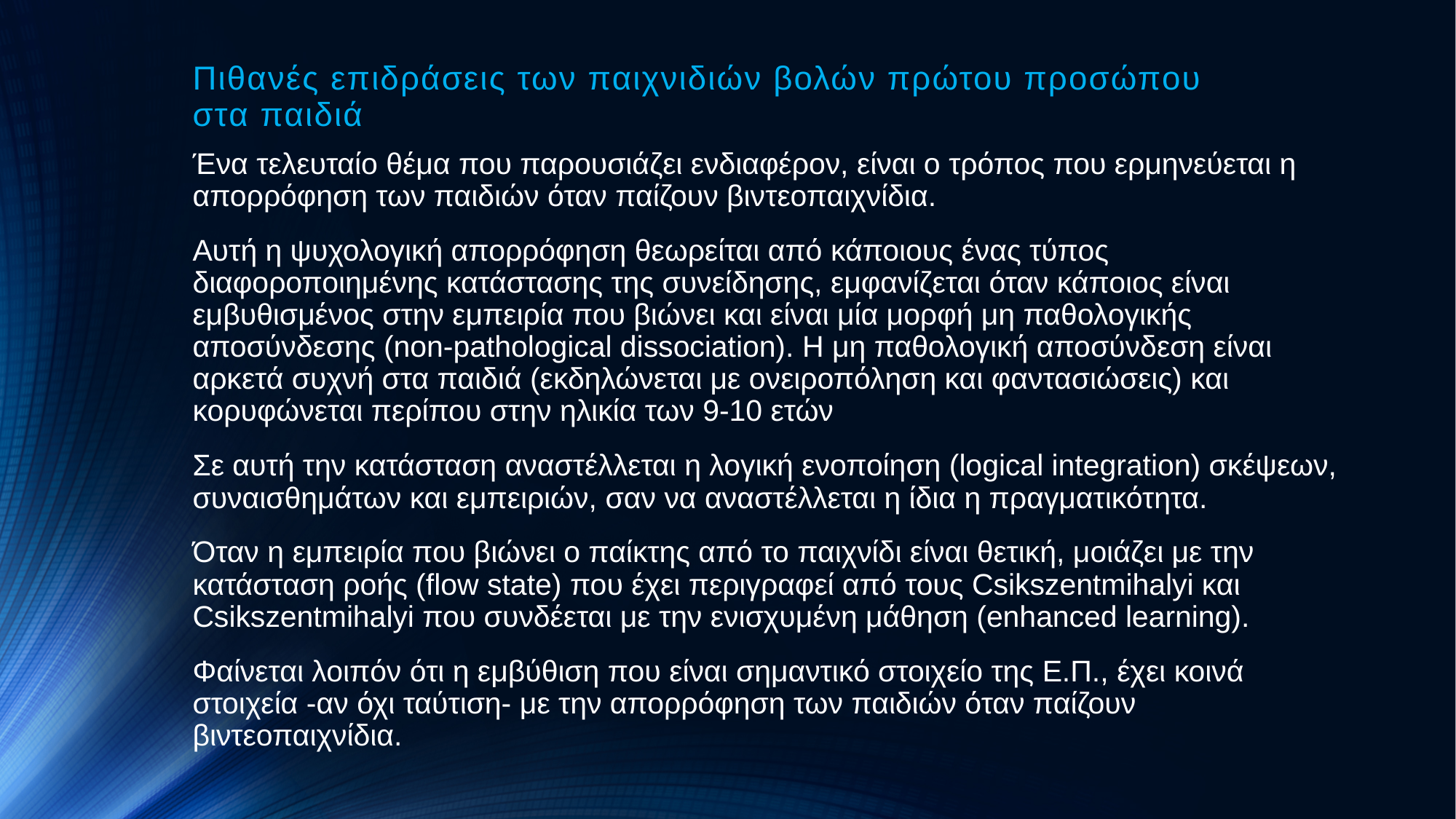

# Πιθανές επιδράσεις των παιχνιδιών βολών πρώτου προσώπου στα παιδιά
Ένα τελευταίο θέμα που παρουσιάζει ενδιαφέρον, είναι ο τρόπος που ερμηνεύεται η απορρόφηση των παιδιών όταν παίζουν βιντεοπαιχνίδια.
Αυτή η ψυχολογική απορρόφηση θεωρείται από κάποιους ένας τύπος διαφοροποιημένης κατάστασης της συνείδησης, εμφανίζεται όταν κάποιος είναι εμβυθισμένος στην εμπειρία που βιώνει και είναι μία μορφή μη παθολογικής αποσύνδεσης (non-pathological dissociation). Η μη παθολογική αποσύνδεση είναι αρκετά συχνή στα παιδιά (εκδηλώνεται με ονειροπόληση και φαντασιώσεις) και κορυφώνεται περίπου στην ηλικία των 9-10 ετών
Σε αυτή την κατάσταση αναστέλλεται η λογική ενοποίηση (logical integration) σκέψεων, συναισθημάτων και εμπειριών, σαν να αναστέλλεται η ίδια η πραγματικότητα.
Όταν η εμπειρία που βιώνει ο παίκτης από το παιχνίδι είναι θετική, μοιάζει με την κατάσταση ροής (flow state) που έχει περιγραφεί από τους Csikszentmihalyi και Csikszentmihalyi που συνδέεται με την ενισχυμένη μάθηση (enhanced learning).
Φαίνεται λοιπόν ότι η εμβύθιση που είναι σημαντικό στοιχείο της Ε.Π., έχει κοινά στοιχεία -αν όχι ταύτιση- με την απορρόφηση των παιδιών όταν παίζουν βιντεοπαιχνίδια.